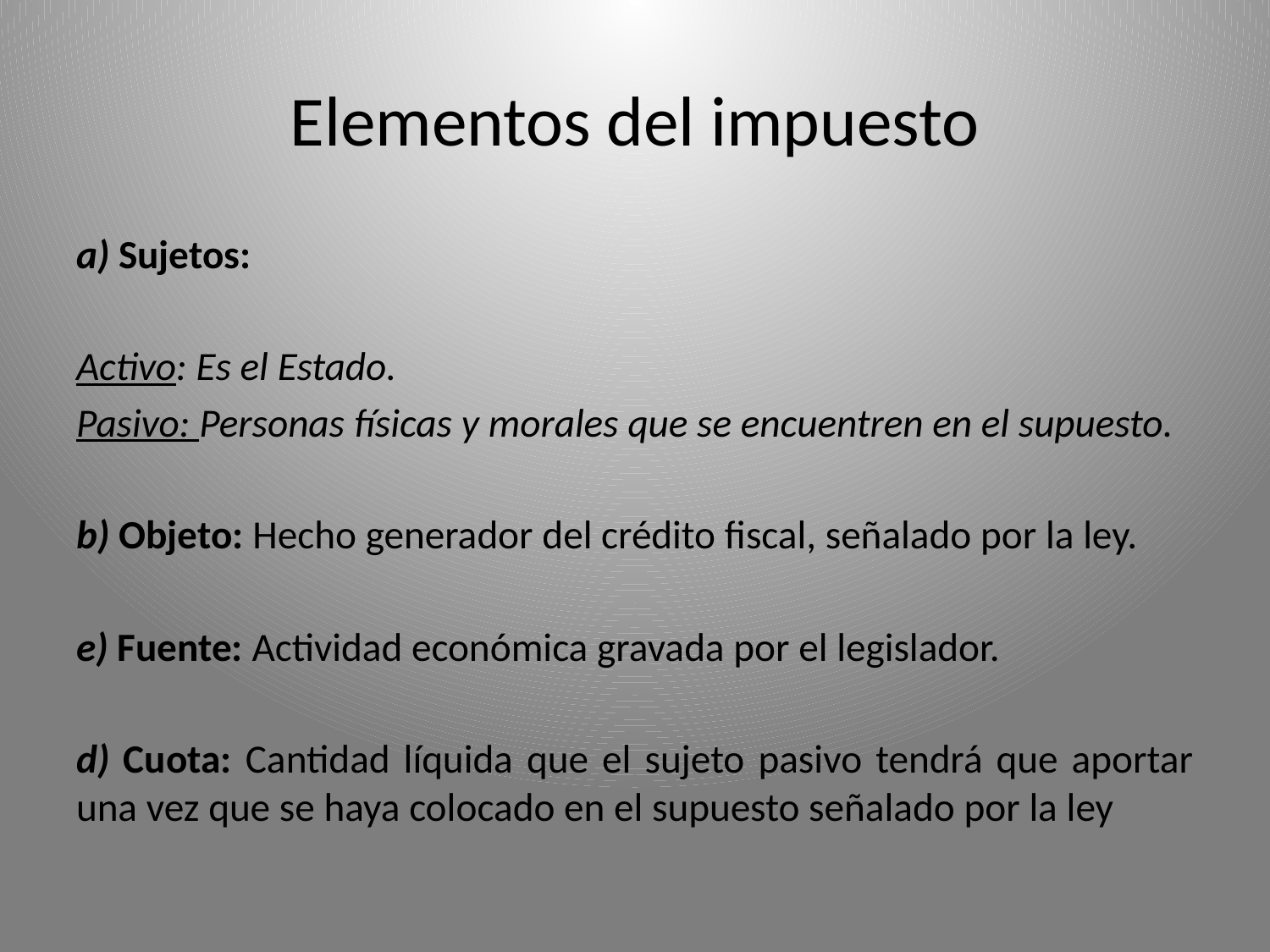

# Elementos del impuesto
a) Sujetos:

Activo: Es el Estado.
Pasivo: Personas físicas y morales que se encuentren en el supuesto.

b) Objeto: Hecho generador del crédito fiscal, señalado por la ley.

e) Fuente: Actividad económica gravada por el legislador.

d) Cuota: Cantidad líquida que el sujeto pasivo tendrá que aportar una vez que se haya colocado en el supuesto señalado por la ley